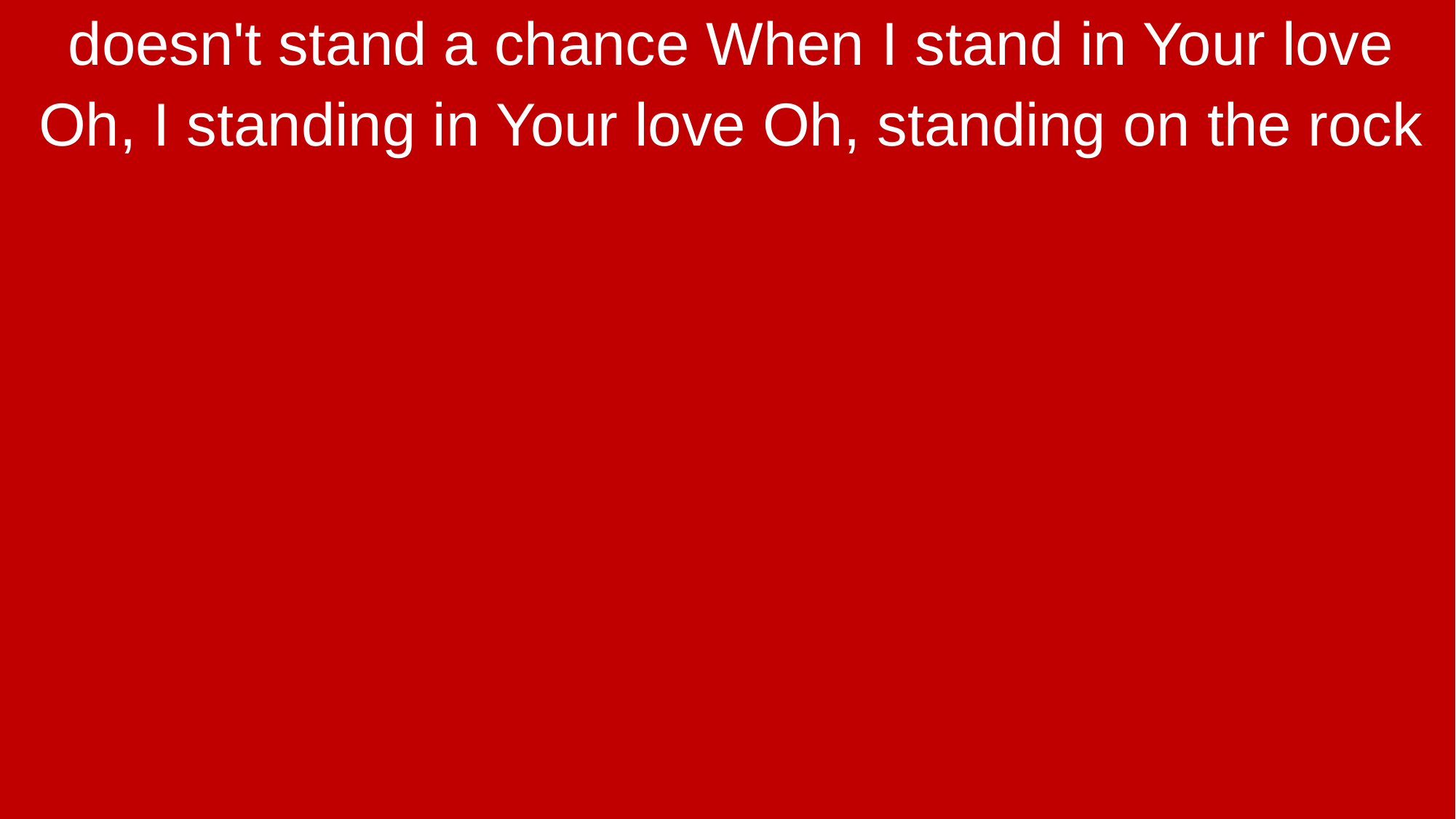

doesn't stand a chance When I stand in Your love
Oh, I standing in Your love Oh, standing on the rock